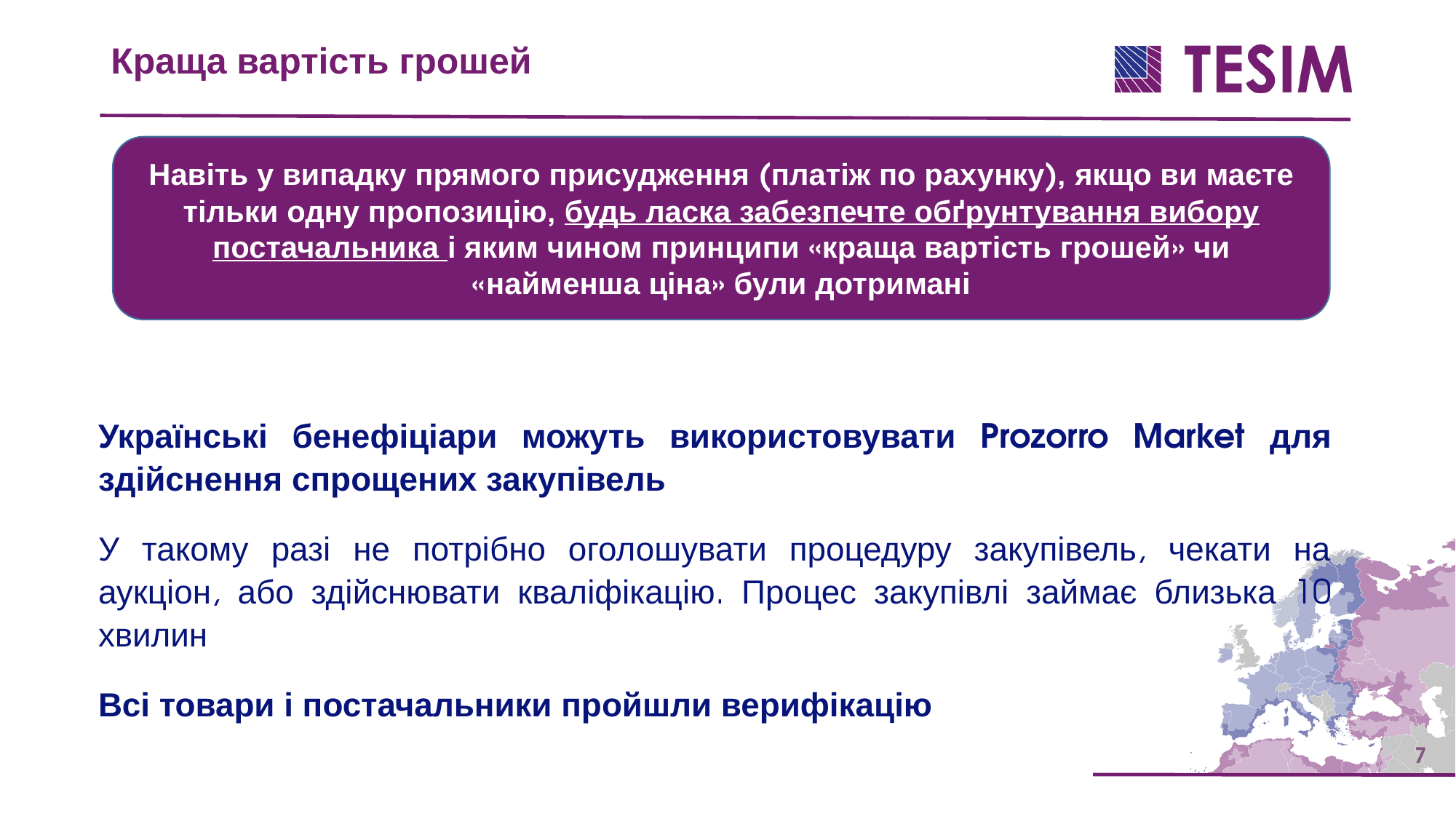

Краща вартість грошей
Навіть у випадку прямого присудження (платіж по рахунку), якщо ви маєте тільки одну пропозицію, будь ласка забезпечте обґрунтування вибору постачальника і яким чином принципи «краща вартість грошей» чи «найменша ціна» були дотримані

Українські бенефіціари можуть використовувати Prozorro Market для здійснення спрощених закупівель
У такому разі не потрібно оголошувати процедуру закупівель, чекати на аукціон, або здійснювати кваліфікацію. Процес закупівлі займає близька 10 хвилин
Всі товари і постачальники пройшли верифікацію